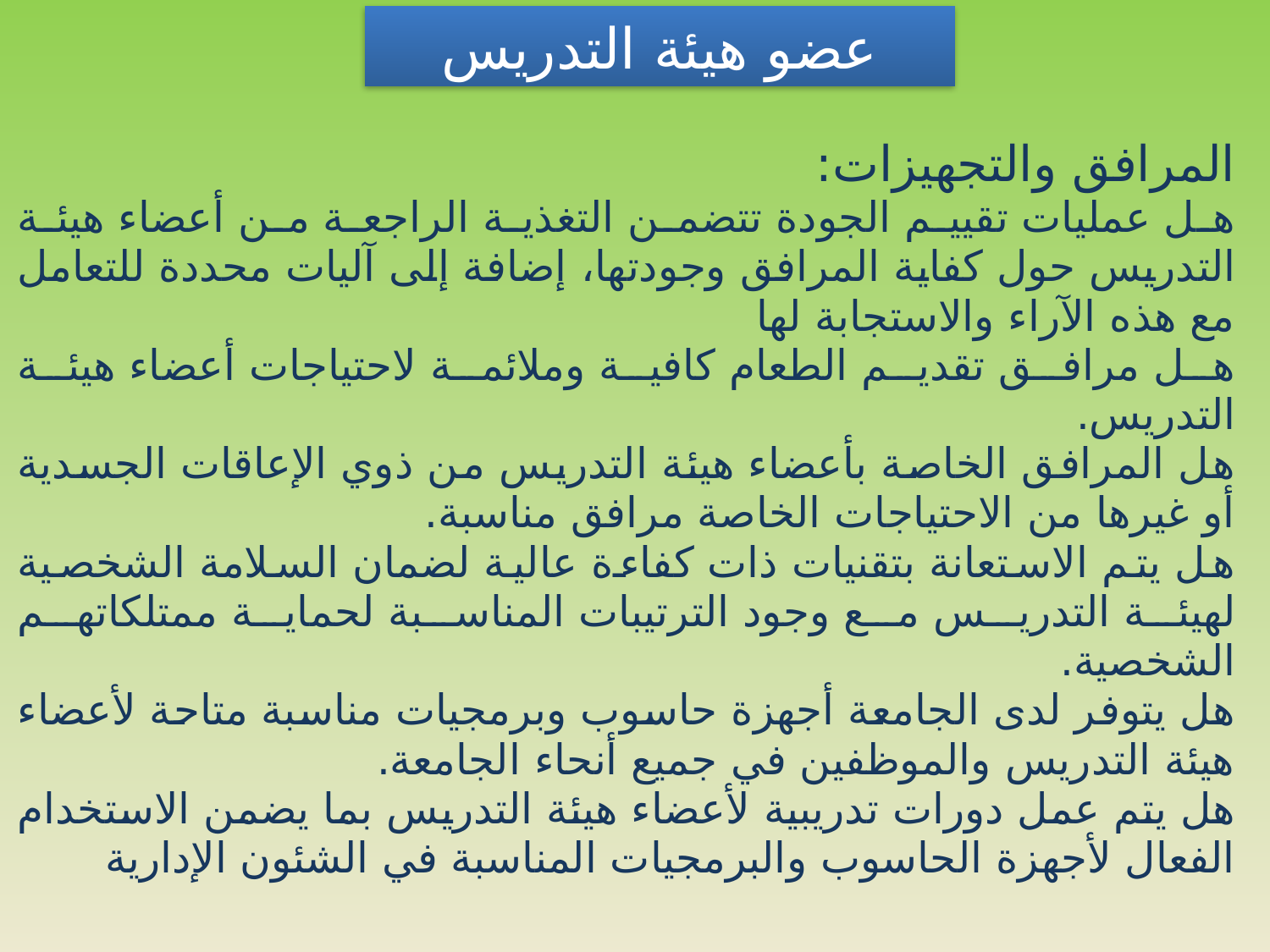

عضو هيئة التدريس
| المرافق والتجهيزات: هل عمليات تقييم الجودة تتضمن التغذية الراجعة من أعضاء هيئة التدريس حول كفاية المرافق وجودتها، إضافة إلى آليات محددة للتعامل مع هذه الآراء والاستجابة لها هل مرافق تقديم الطعام كافية وملائمة لاحتياجات أعضاء هيئة التدريس. هل المرافق الخاصة بأعضاء هيئة التدريس من ذوي الإعاقات الجسدية أو غيرها من الاحتياجات الخاصة مرافق مناسبة. هل يتم الاستعانة بتقنيات ذات كفاءة عالية لضمان السلامة الشخصية لهيئة التدريس مع وجود الترتيبات المناسبة لحماية ممتلكاتهم الشخصية. هل يتوفر لدى الجامعة أجهزة حاسوب وبرمجيات مناسبة متاحة لأعضاء هيئة التدريس والموظفين في جميع أنحاء الجامعة. هل يتم عمل دورات تدريبية لأعضاء هيئة التدريس بما يضمن الاستخدام الفعال لأجهزة الحاسوب والبرمجيات المناسبة في الشئون الإدارية |
| --- |